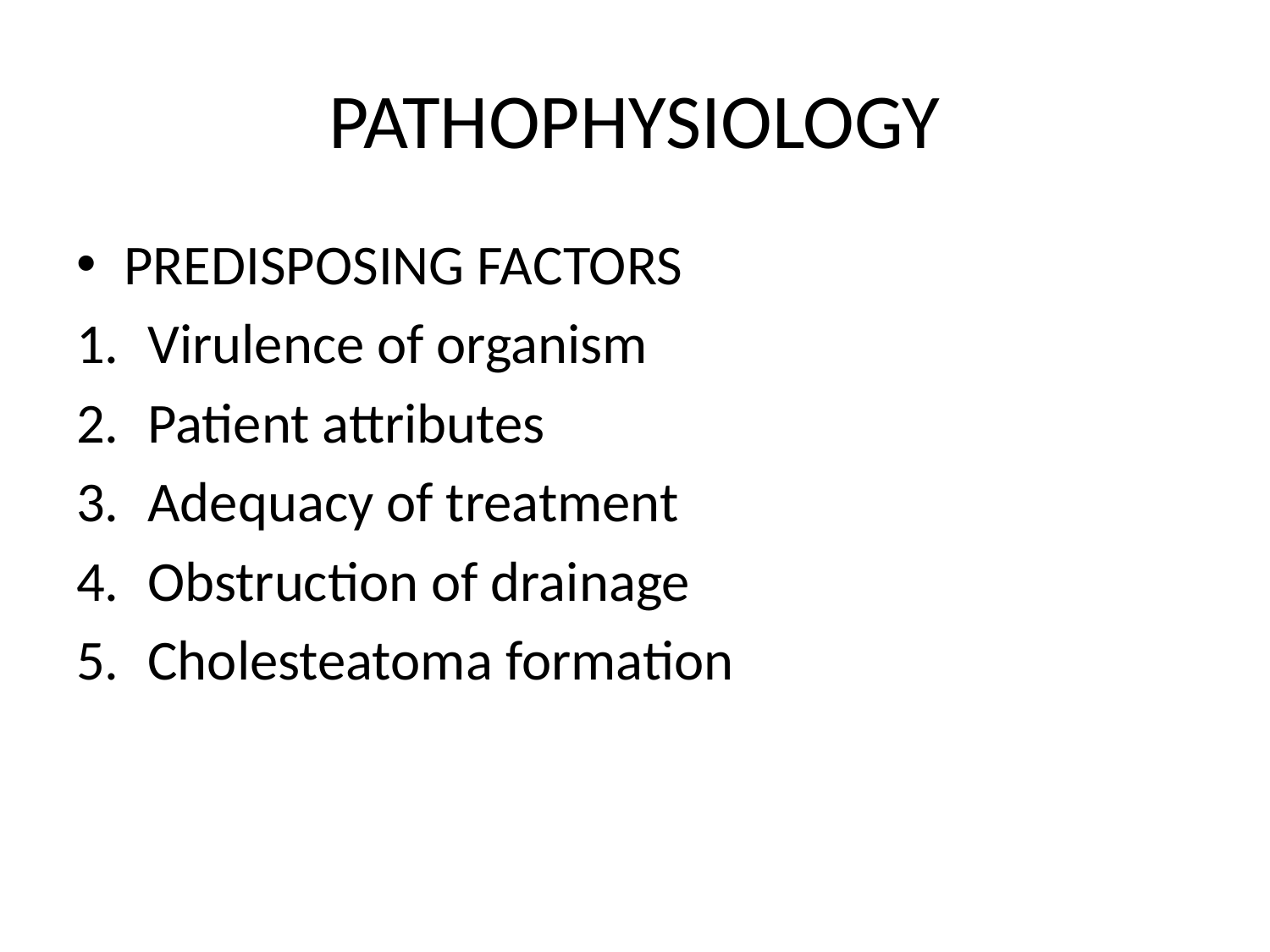

# PATHOPHYSIOLOGY
PREDISPOSING FACTORS
Virulence of organism
Patient attributes
Adequacy of treatment
Obstruction of drainage
Cholesteatoma formation